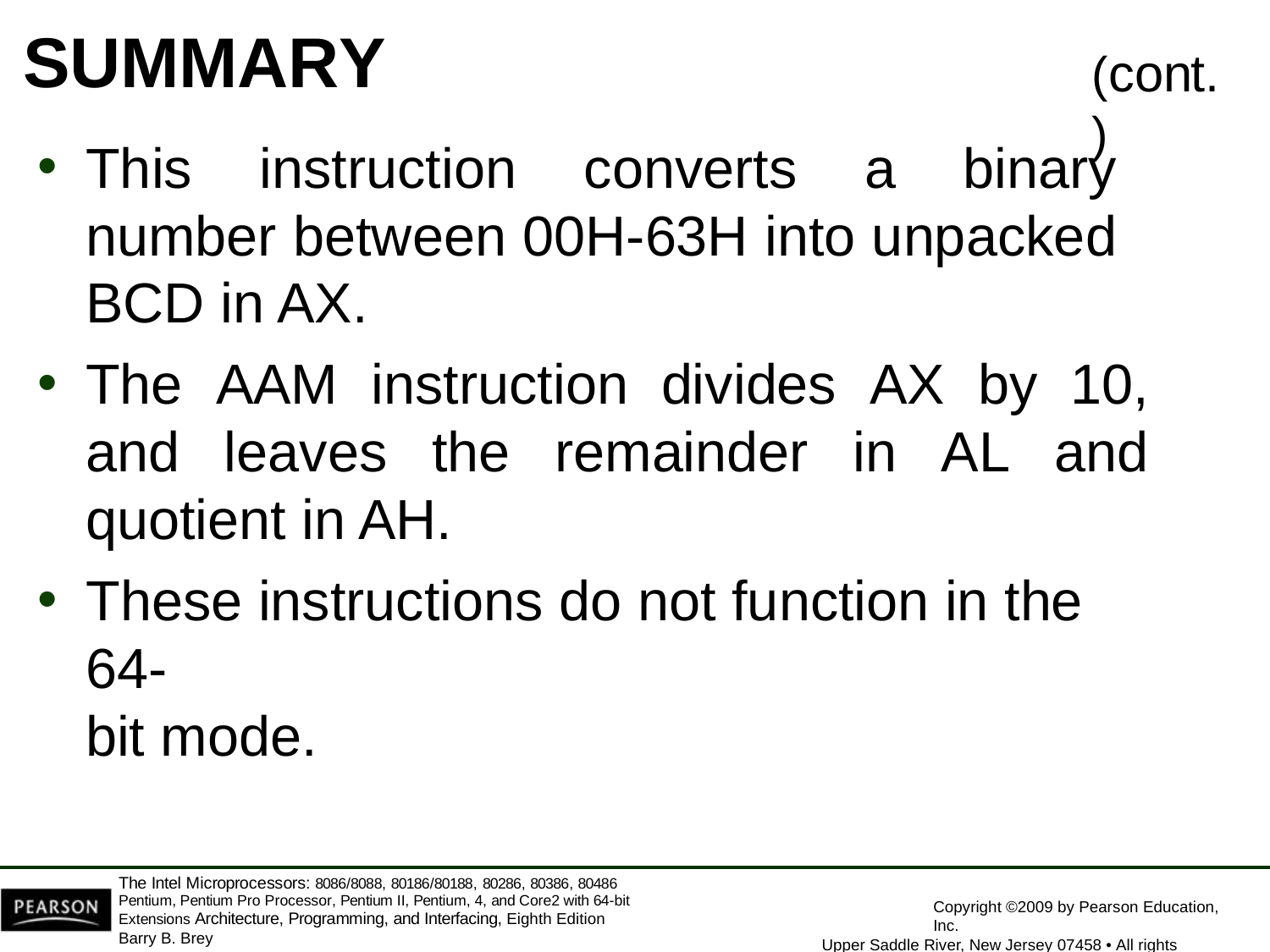

# SUMMARY
(cont.)
This instruction converts a binary number between 00H-63H into unpacked BCD in AX.

The AAM instruction divides AX by 10, and leaves the remainder in AL and quotient in AH.

These instructions do not function in the 64-
bit mode.
The Intel Microprocessors: 8086/8088, 80186/80188, 80286, 80386, 80486 Pentium, Pentium Pro Processor, Pentium II, Pentium, 4, and Core2 with 64-bit Extensions Architecture, Programming, and Interfacing, Eighth Edition
Barry B. Brey

Copyright ©2009 by Pearson Education, Inc.
Upper Saddle River, New Jersey 07458 • All rights reserved.